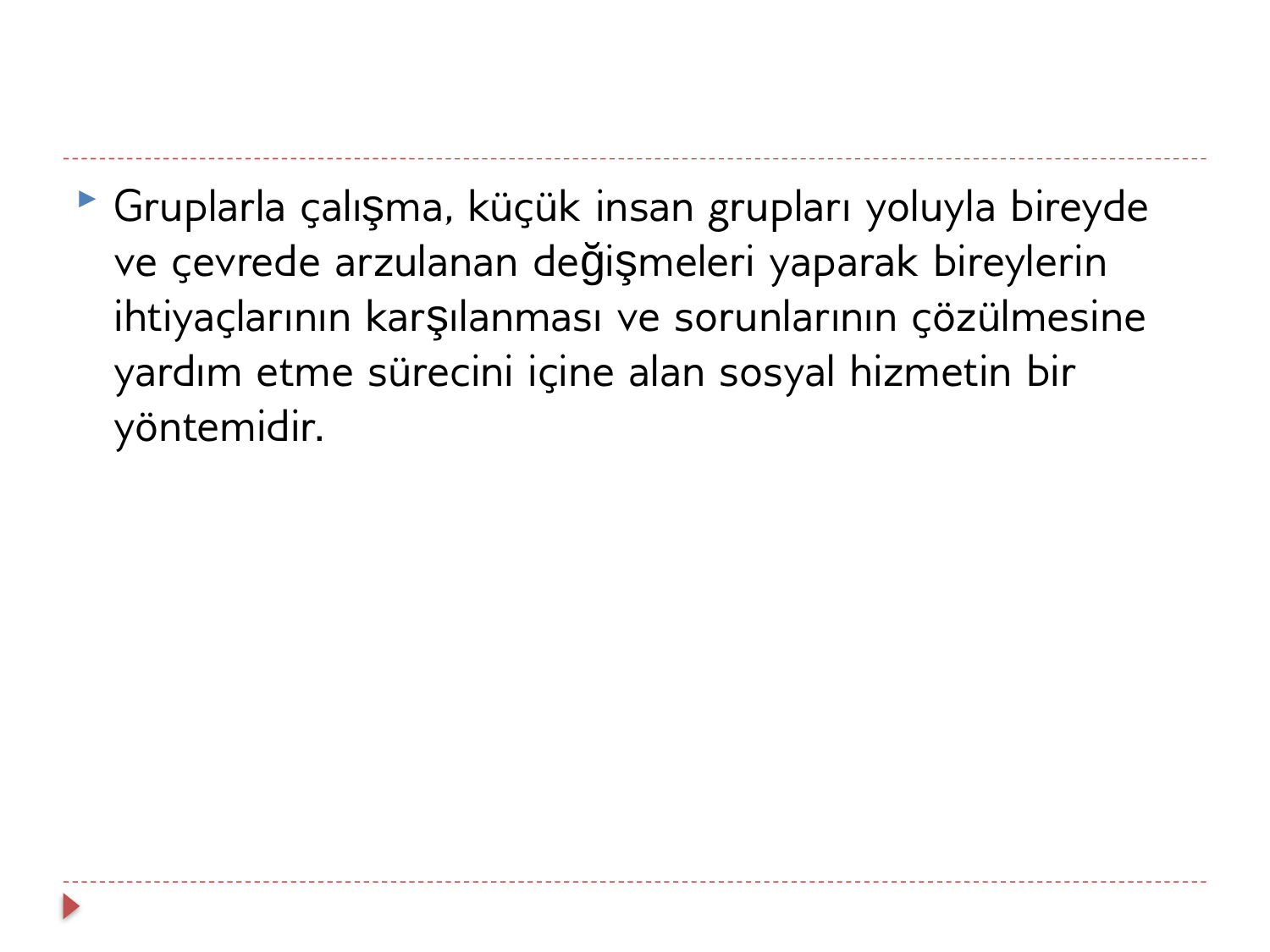

Gruplarla çalışma, küçük insan grupları yoluyla bireyde ve çevrede arzulanan değişmeleri yaparak bireylerin ihtiyaçlarının karşılanması ve sorunlarının çözülmesine yardım etme sürecini içine alan sosyal hizmetin bir yöntemidir.